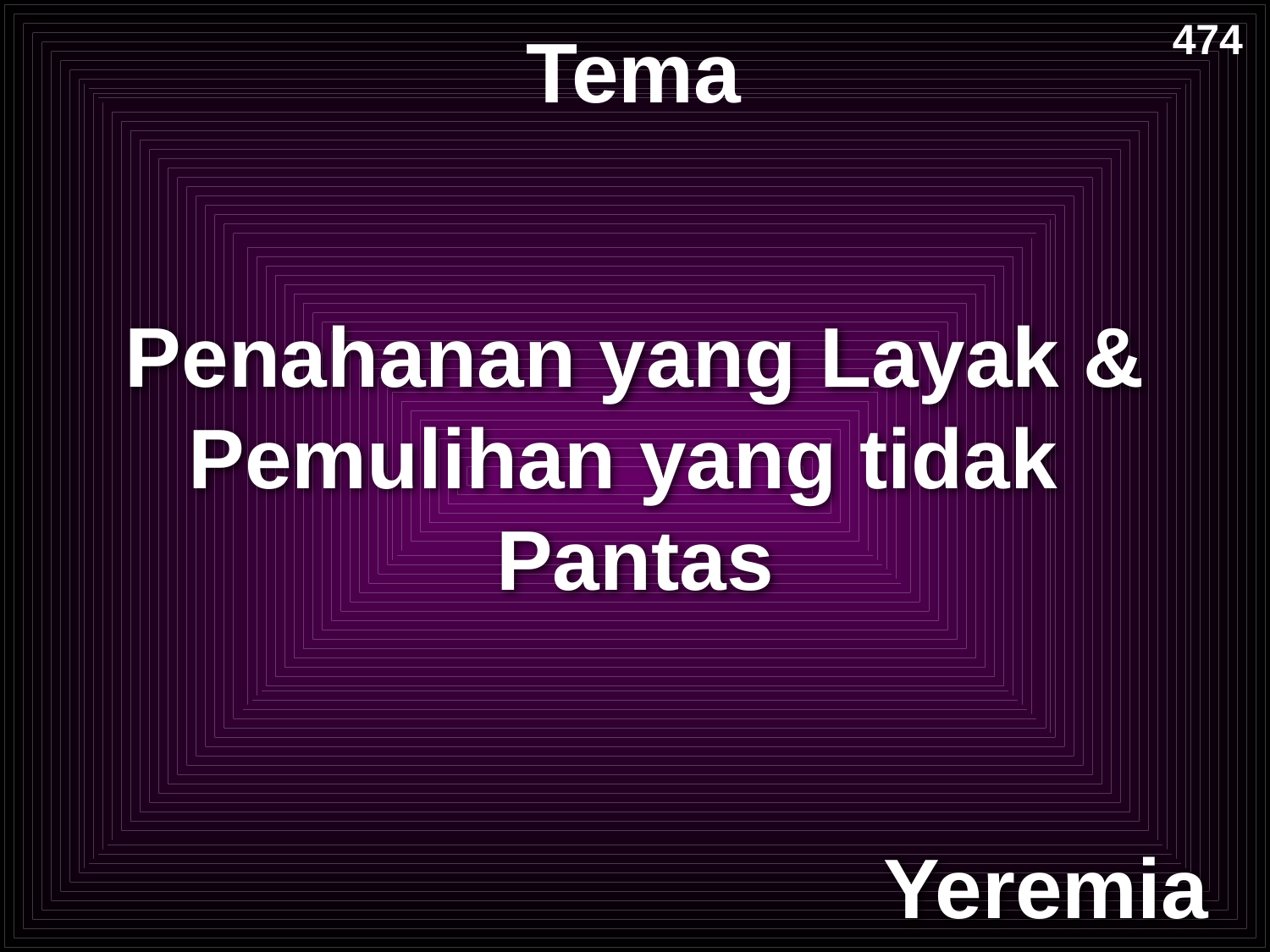

# Tema
474

Penahanan yang Layak & Pemulihan yang tidak
Pantas
Yeremia